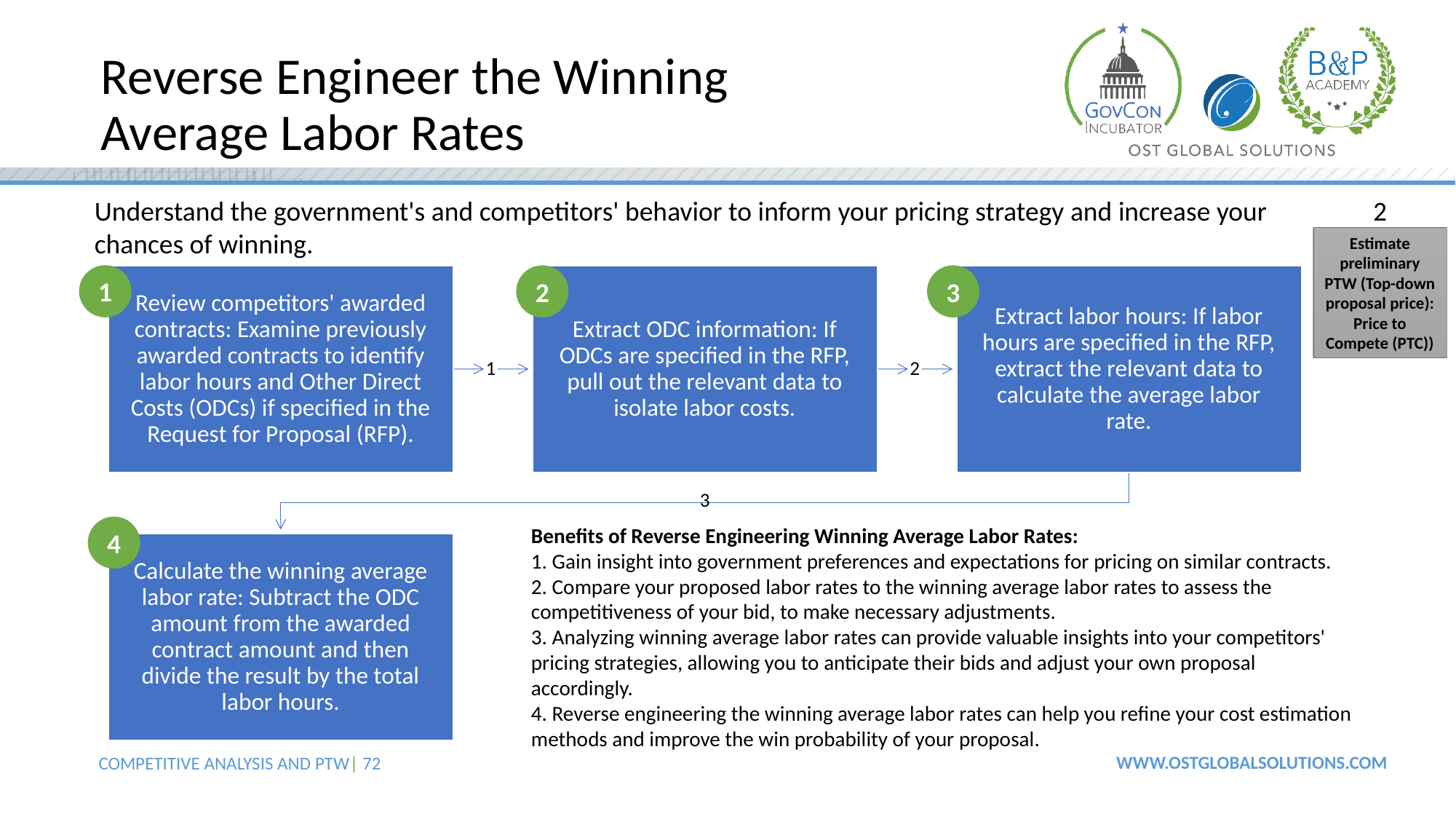

# Reverse Engineer the Winning Average Labor Rates
2
Understand the government's and competitors' behavior to inform your pricing strategy and increase your chances of winning.
Estimate preliminary PTW (Top-down proposal price): Price to Compete (PTC))
1
1
Review competitors' awarded contracts: Examine previously awarded contracts to identify labor hours and Other Direct Costs (ODCs) if specified in the Request for Proposal (RFP).
2
Extract ODC information: If ODCs are specified in the RFP, pull out the relevant data to isolate labor costs.
3
Extract labor hours: If labor hours are specified in the RFP, extract the relevant data to calculate the average labor rate.
Calculate the winning average labor rate: Subtract the ODC amount from the awarded contract amount and then divide the result by the total labor hours.
2
3
4
Benefits of Reverse Engineering Winning Average Labor Rates:
 Gain insight into government preferences and expectations for pricing on similar contracts.
 Compare your proposed labor rates to the winning average labor rates to assess the competitiveness of your bid, to make necessary adjustments.
 Analyzing winning average labor rates can provide valuable insights into your competitors' pricing strategies, allowing you to anticipate their bids and adjust your own proposal accordingly.
 Reverse engineering the winning average labor rates can help you refine your cost estimation methods and improve the win probability of your proposal.